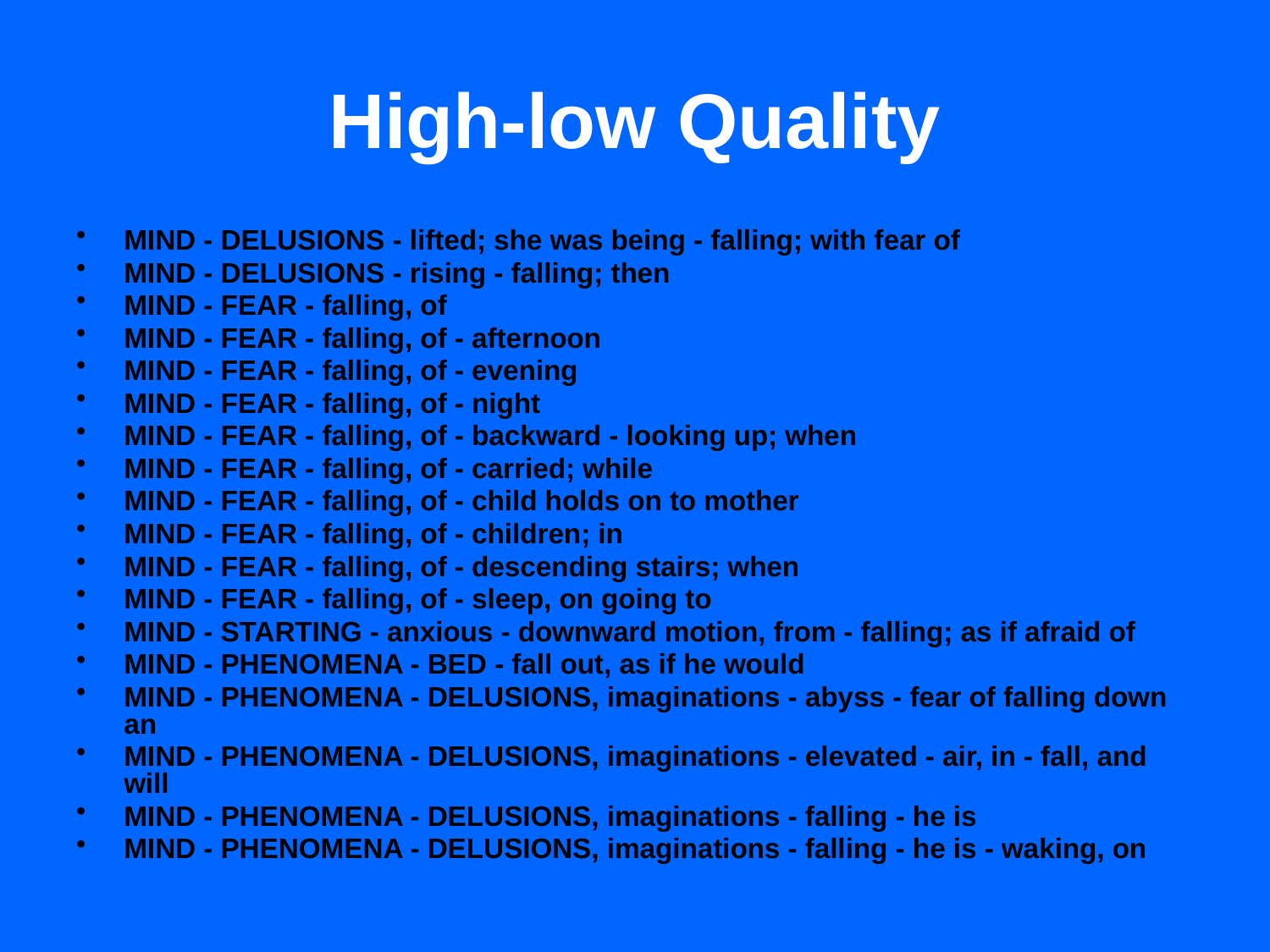

# High-low Quality
MIND - DELUSIONS - lifted; she was being - falling; with fear of
MIND - DELUSIONS - rising - falling; then
MIND - FEAR - falling, of
MIND - FEAR - falling, of - afternoon
MIND - FEAR - falling, of - evening
MIND - FEAR - falling, of - night
MIND - FEAR - falling, of - backward - looking up; when
MIND - FEAR - falling, of - carried; while
MIND - FEAR - falling, of - child holds on to mother
MIND - FEAR - falling, of - children; in
MIND - FEAR - falling, of - descending stairs; when
MIND - FEAR - falling, of - sleep, on going to
MIND - STARTING - anxious - downward motion, from - falling; as if afraid of
MIND - PHENOMENA - BED - fall out, as if he would
MIND - PHENOMENA - DELUSIONS, imaginations - abyss - fear of falling down an
MIND - PHENOMENA - DELUSIONS, imaginations - elevated - air, in - fall, and will
MIND - PHENOMENA - DELUSIONS, imaginations - falling - he is
MIND - PHENOMENA - DELUSIONS, imaginations - falling - he is - waking, on